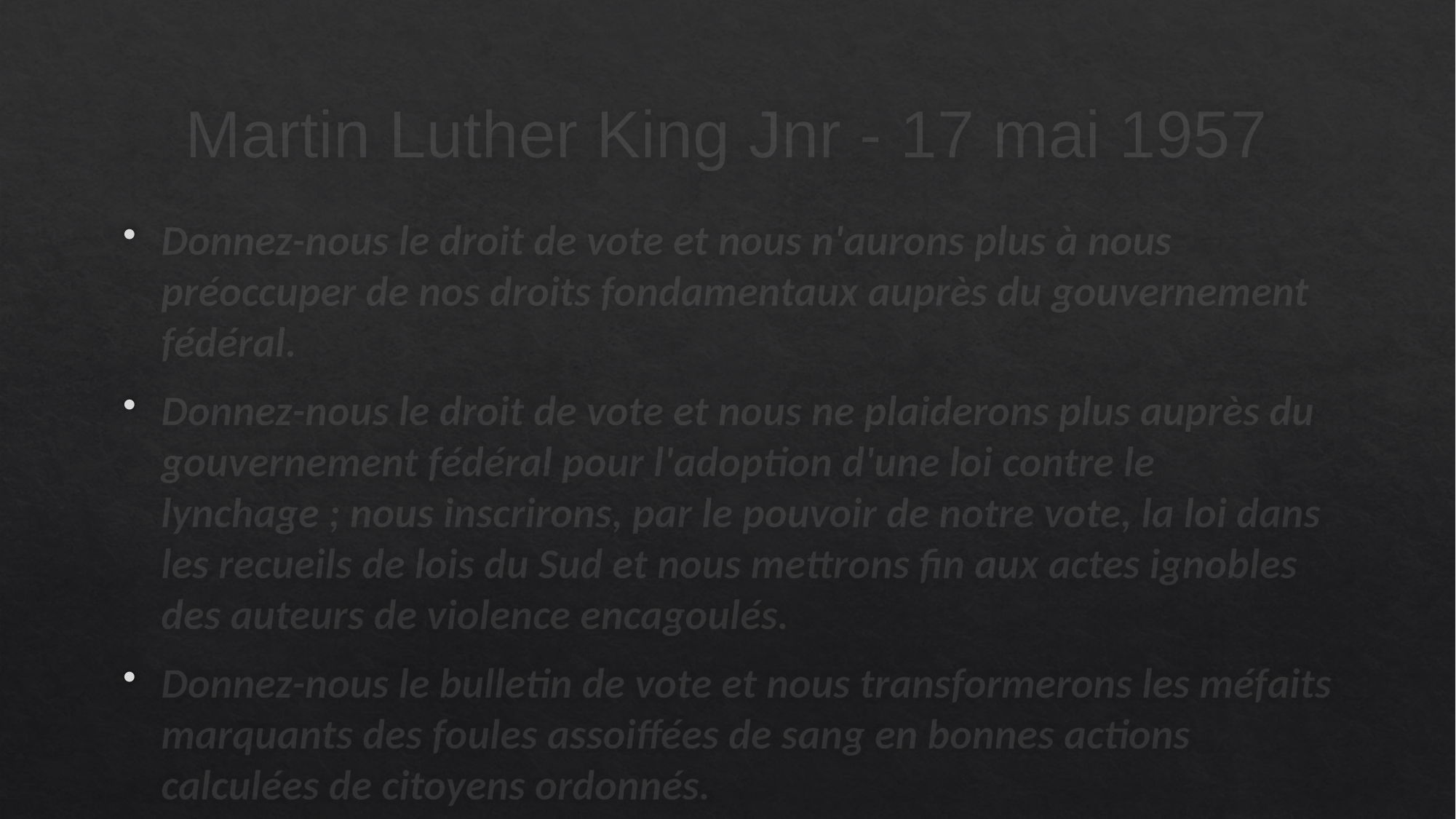

# Martin Luther King Jnr - 17 mai 1957
Donnez-nous le droit de vote et nous n'aurons plus à nous préoccuper de nos droits fondamentaux auprès du gouvernement fédéral.
Donnez-nous le droit de vote et nous ne plaiderons plus auprès du gouvernement fédéral pour l'adoption d'une loi contre le lynchage ; nous inscrirons, par le pouvoir de notre vote, la loi dans les recueils de lois du Sud et nous mettrons fin aux actes ignobles des auteurs de violence encagoulés.
Donnez-nous le bulletin de vote et nous transformerons les méfaits marquants des foules assoiffées de sang en bonnes actions calculées de citoyens ordonnés.